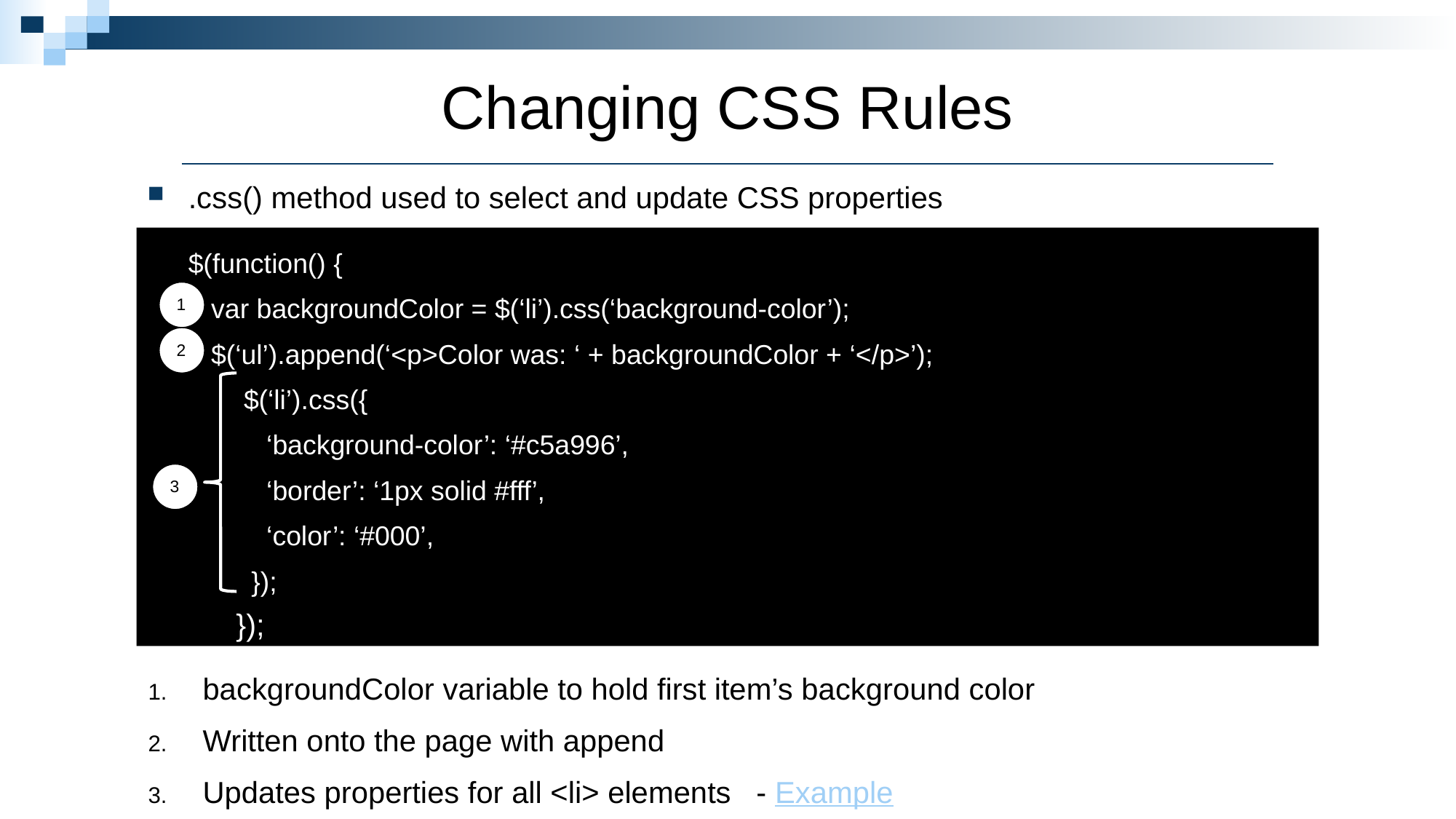

Changing CSS Rules
.css() method used to select and update CSS properties
$(function() {
   var backgroundColor = $(‘li’).css(‘background-color’);
   $(‘ul’).append(‘<p>Color was: ‘ + backgroundColor + ‘</p>’);
 $(‘li’).css({
    ‘background-color’: ‘#c5a996’,
    ‘border’: ‘1px solid #fff’,
    ‘color’: ‘#000’,
  });
});
1
2

3
backgroundColor variable to hold first item’s background color
Written onto the page with append
Updates properties for all <li> elements   - Example